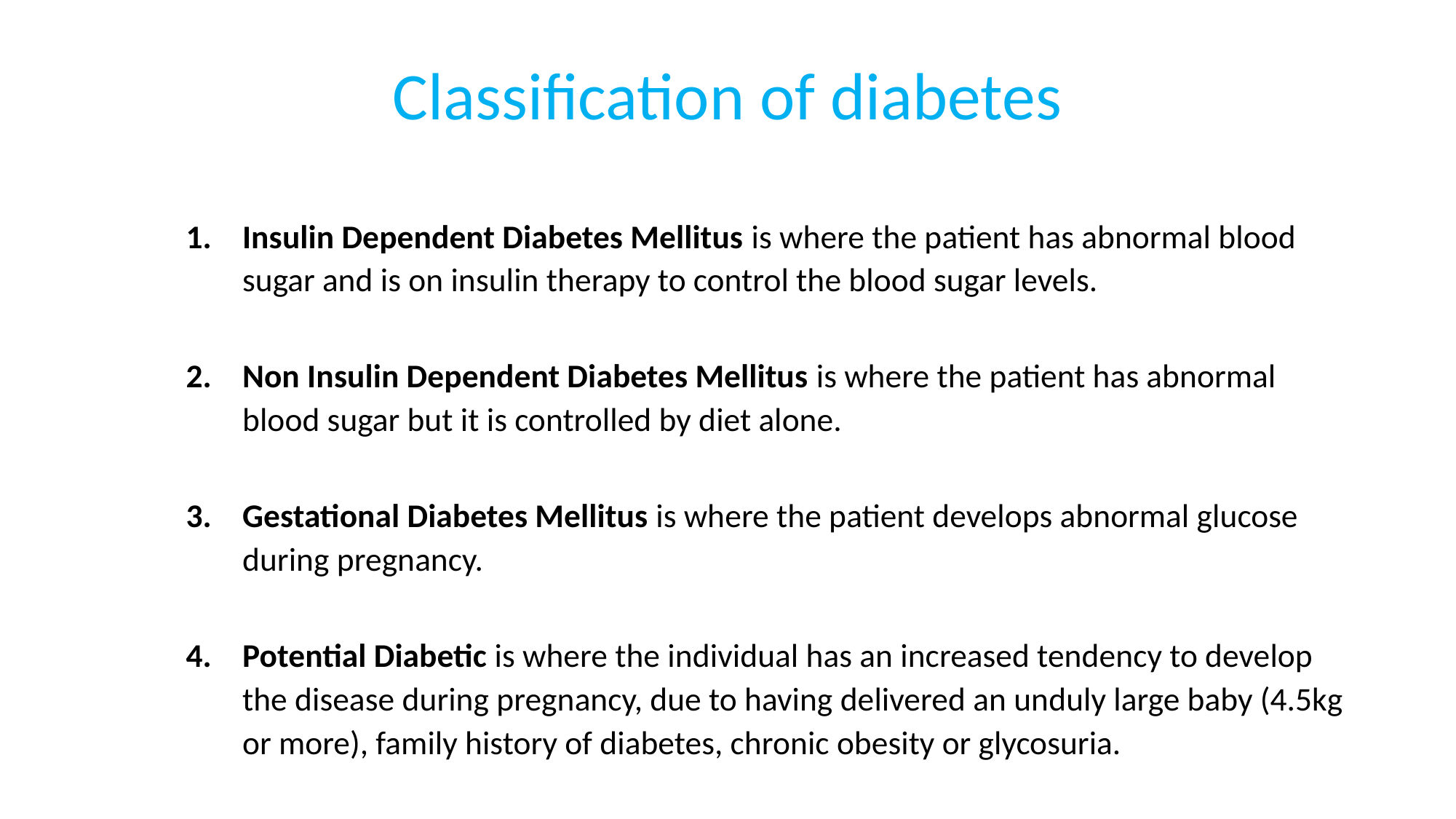

# Classification of diabetes

Insulin Dependent Diabetes Mellitus is where the patient has abnormal blood sugar and is on insulin therapy to control the blood sugar levels.

Non Insulin Dependent Diabetes Mellitus is where the patient has abnormal blood sugar but it is controlled by diet alone.

Gestational Diabetes Mellitus is where the patient develops abnormal glucose during pregnancy.

Potential Diabetic is where the individual has an increased tendency to develop the disease during pregnancy, due to having delivered an unduly large baby (4.5kg or more), family history of diabetes, chronic obesity or glycosuria.

249